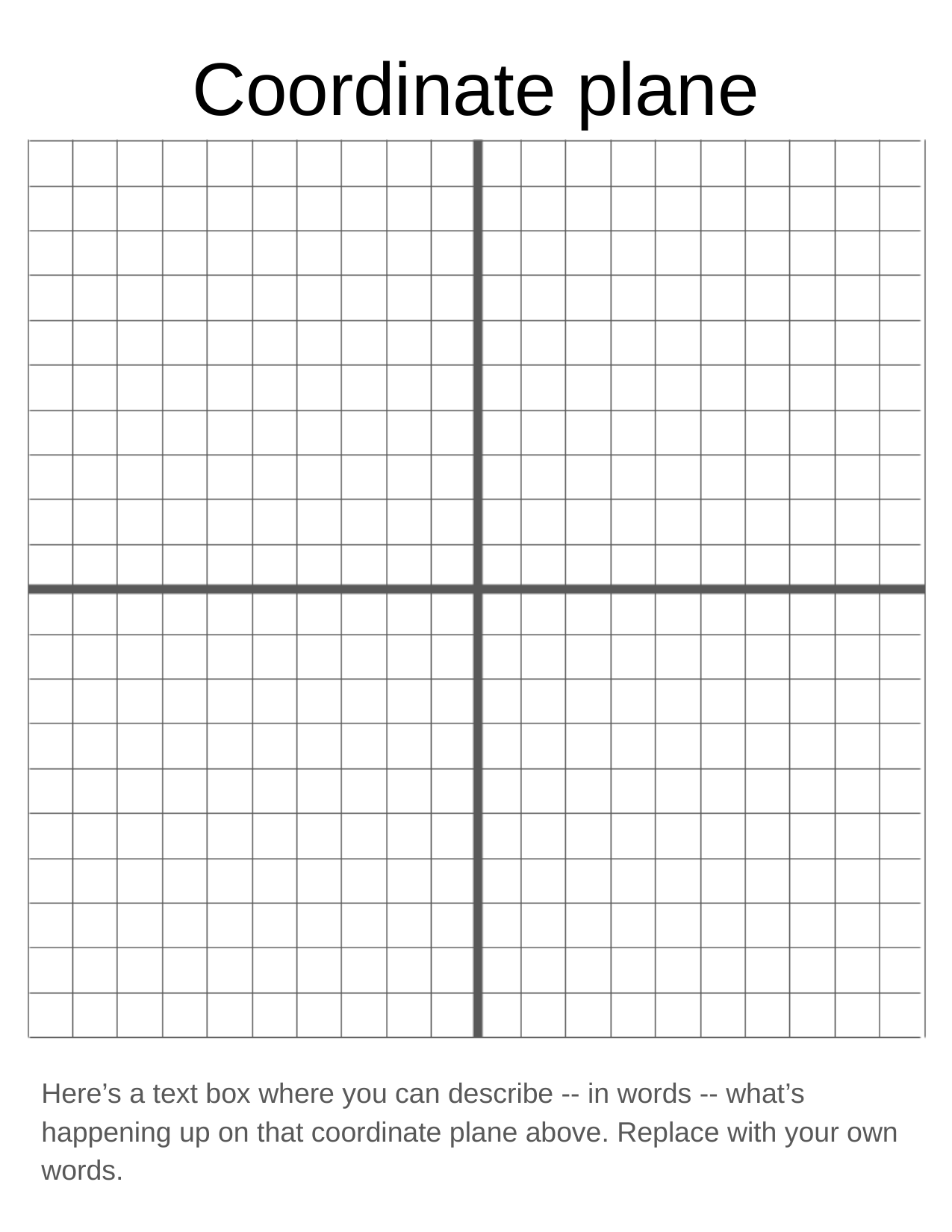

Coordinate plane

Use the dots on the left side of this page to plot on the coordinate plane. Click on a dot and use Ctrl + D to duplicate it. Add lines with the line tool in the toolbar. Use the text box at the bottom to have students describe their work!
Tip: If you click on a dot and the blue resizing squares get in the way, click off the dot and then click and drag.
Here’s a text box where you can describe -- in words -- what’s happening up on that coordinate plane above. Replace with your own words.